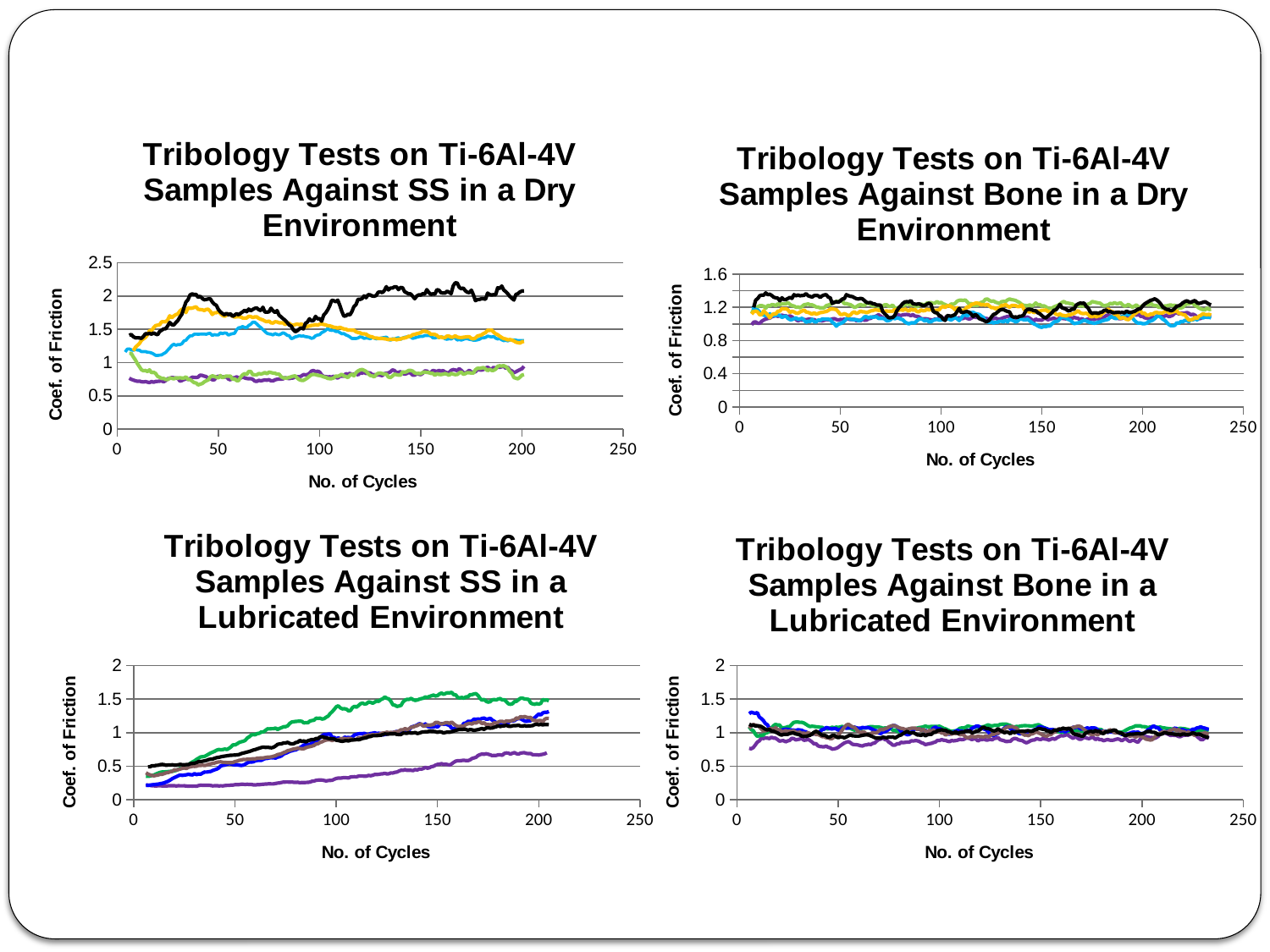

### Chart: Tribology Tests on Ti-6Al-4V Samples Against SS in a Dry Environment

| Category |  |  |  |  |  |
|---|---|---|---|---|---|

### Chart: Tribology Tests on Ti-6Al-4V Samples Against Bone in a Dry Environment

| Category |  |  |  |  |  |
|---|---|---|---|---|---|

### Chart: Tribology Tests on Ti-6Al-4V Samples Against SS in a Lubricated Environment

| Category |  |  |  |  |  |
|---|---|---|---|---|---|

### Chart: Tribology Tests on Ti-6Al-4V Samples Against Bone in a Lubricated Environment

| Category |  |  |  |  |  |
|---|---|---|---|---|---|